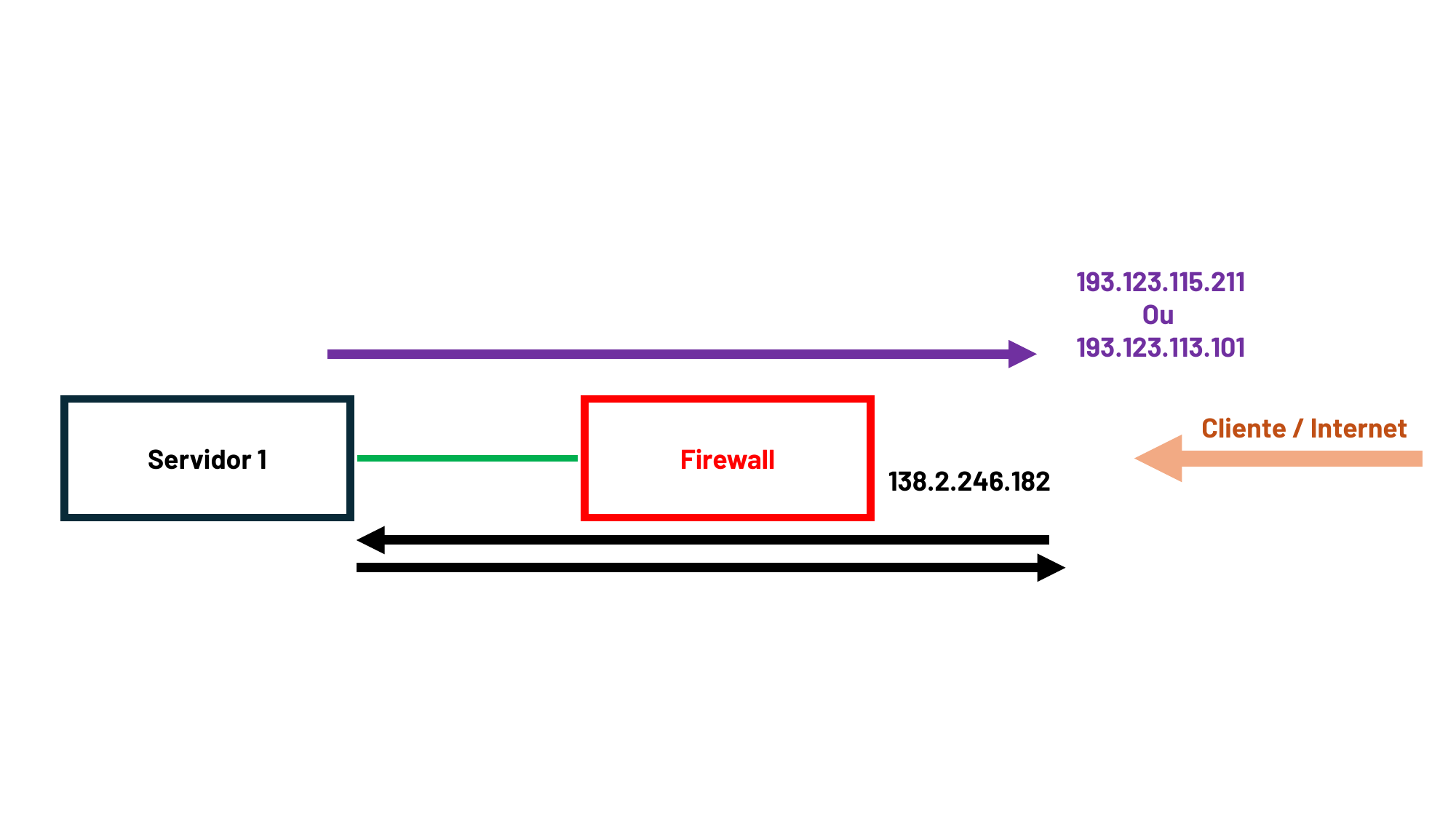

193.123.115.211
Ou
193.123.113.101
Servidor 1
Firewall
Cliente / Internet
138.2.246.182